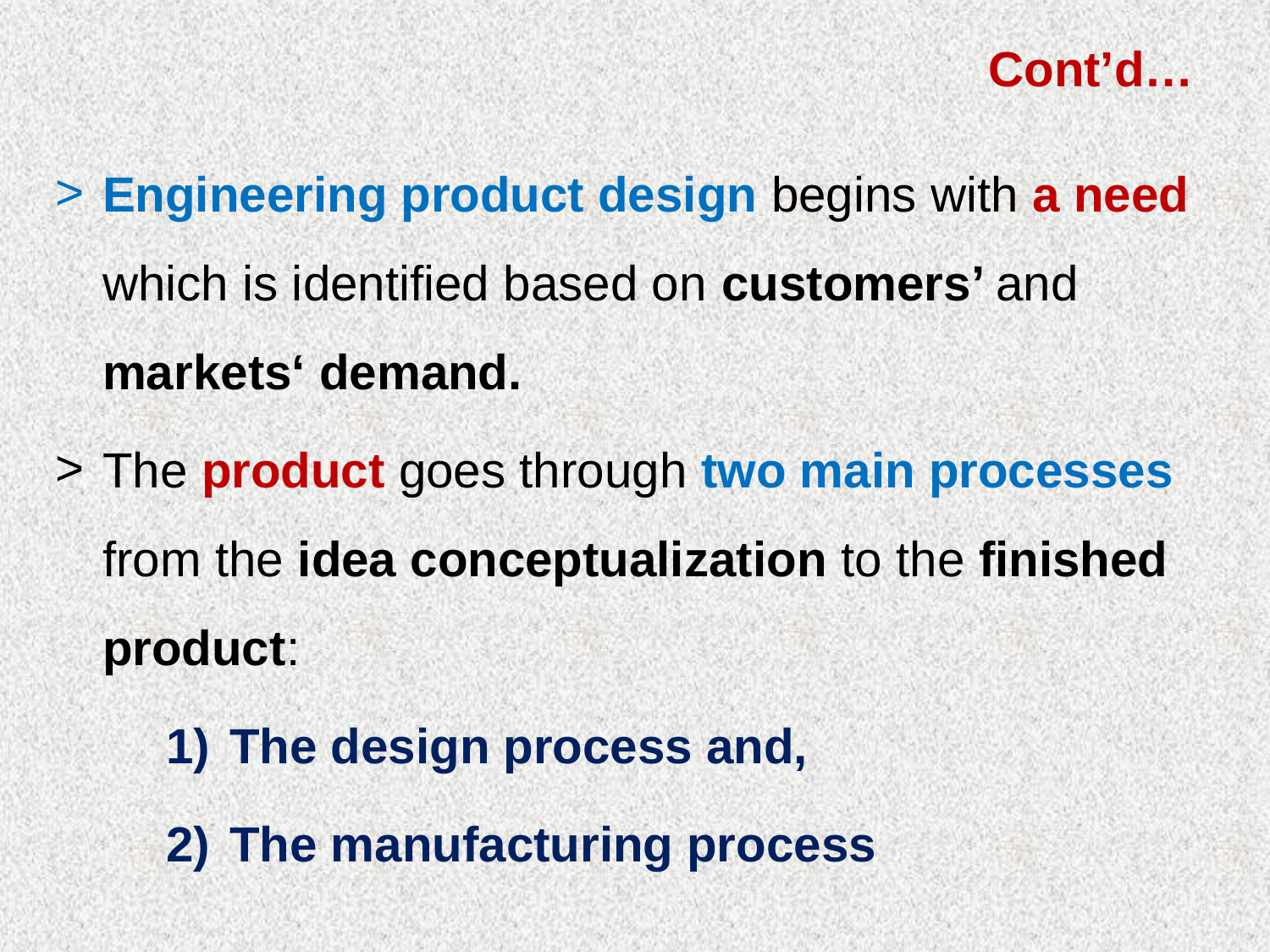

# Cont’d…
Engineering product design begins with a need which is identified based on customers’ and markets‘ demand.
The product goes through two main processes from the idea conceptualization to the finished product:
The design process and,
The manufacturing process